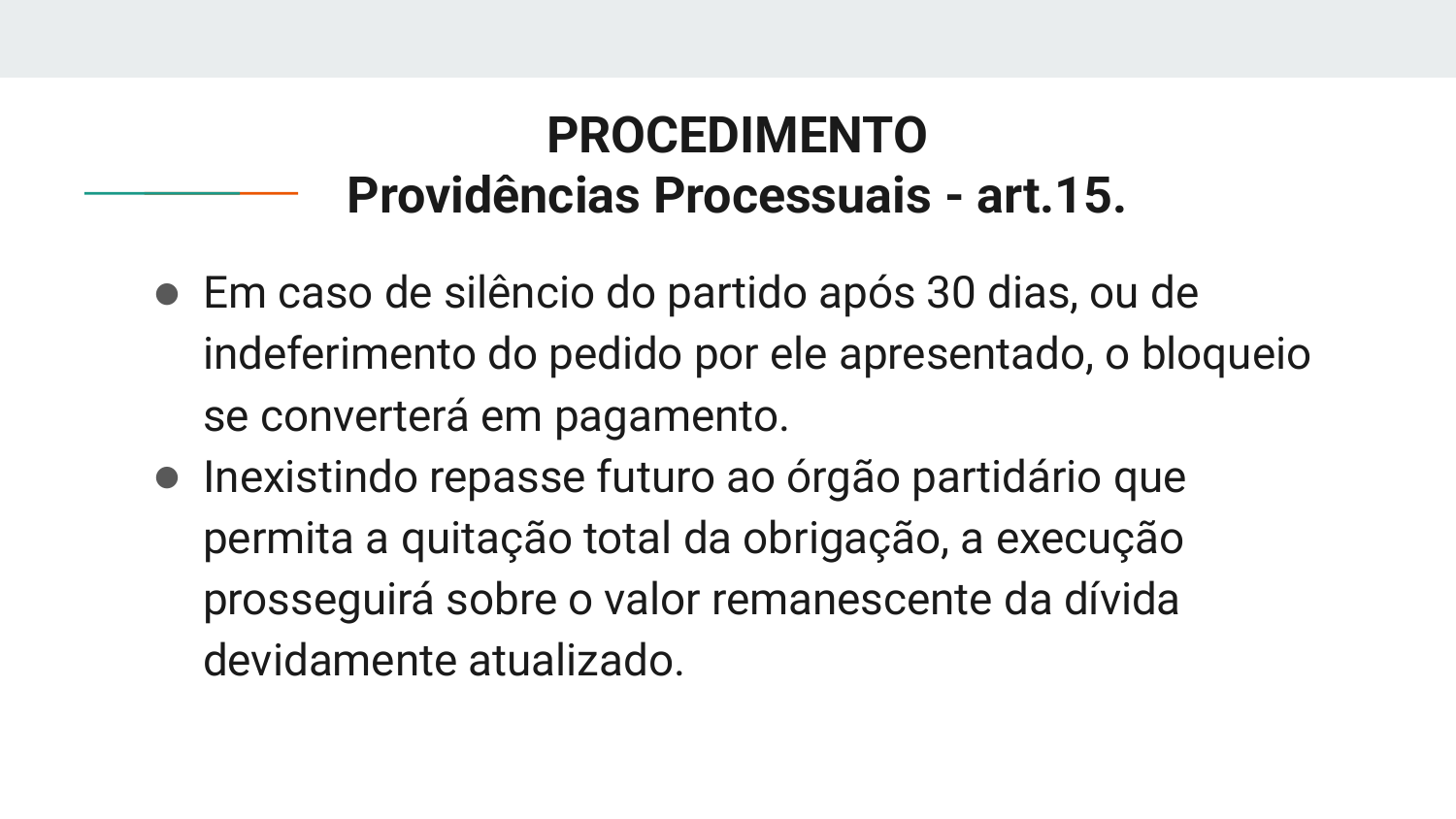

# PROCEDIMENTO Providências Processuais - art.15.
Em caso de silêncio do partido após 30 dias, ou de indeferimento do pedido por ele apresentado, o bloqueio se converterá em pagamento.
Inexistindo repasse futuro ao órgão partidário que permita a quitação total da obrigação, a execução prosseguirá sobre o valor remanescente da dívida devidamente atualizado.